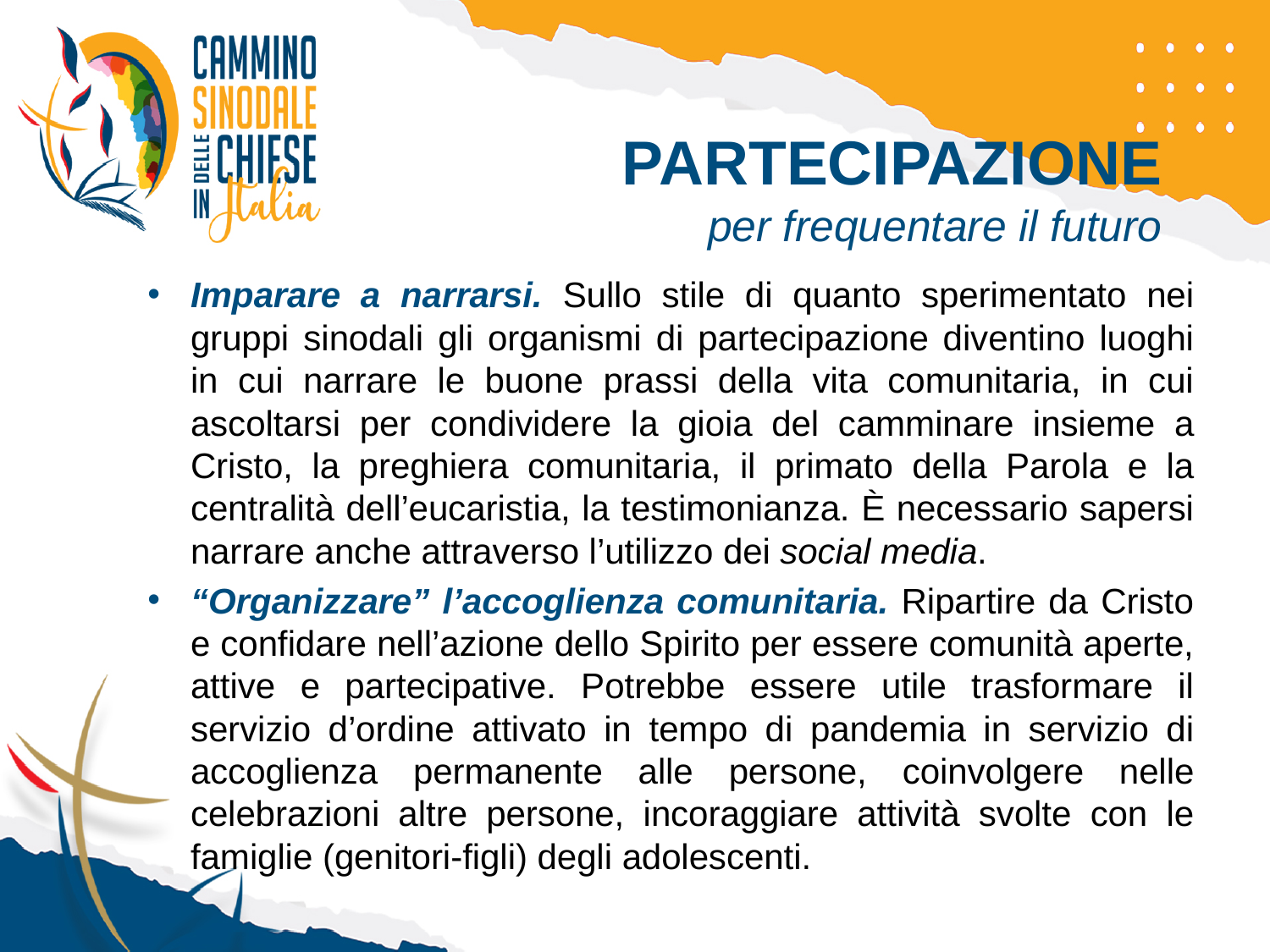

PARTECIPAZIONE
per frequentare il futuro
Imparare a narrarsi. Sullo stile di quanto sperimentato nei gruppi sinodali gli organismi di partecipazione diventino luoghi in cui narrare le buone prassi della vita comunitaria, in cui ascoltarsi per condividere la gioia del camminare insieme a Cristo, la preghiera comunitaria, il primato della Parola e la centralità dell’eucaristia, la testimonianza. È necessario sapersi narrare anche attraverso l’utilizzo dei social media.
“Organizzare” l’accoglienza comunitaria. Ripartire da Cristo e confidare nell’azione dello Spirito per essere comunità aperte, attive e partecipative. Potrebbe essere utile trasformare il servizio d’ordine attivato in tempo di pandemia in servizio di accoglienza permanente alle persone, coinvolgere nelle celebrazioni altre persone, incoraggiare attività svolte con le famiglie (genitori-figli) degli adolescenti.